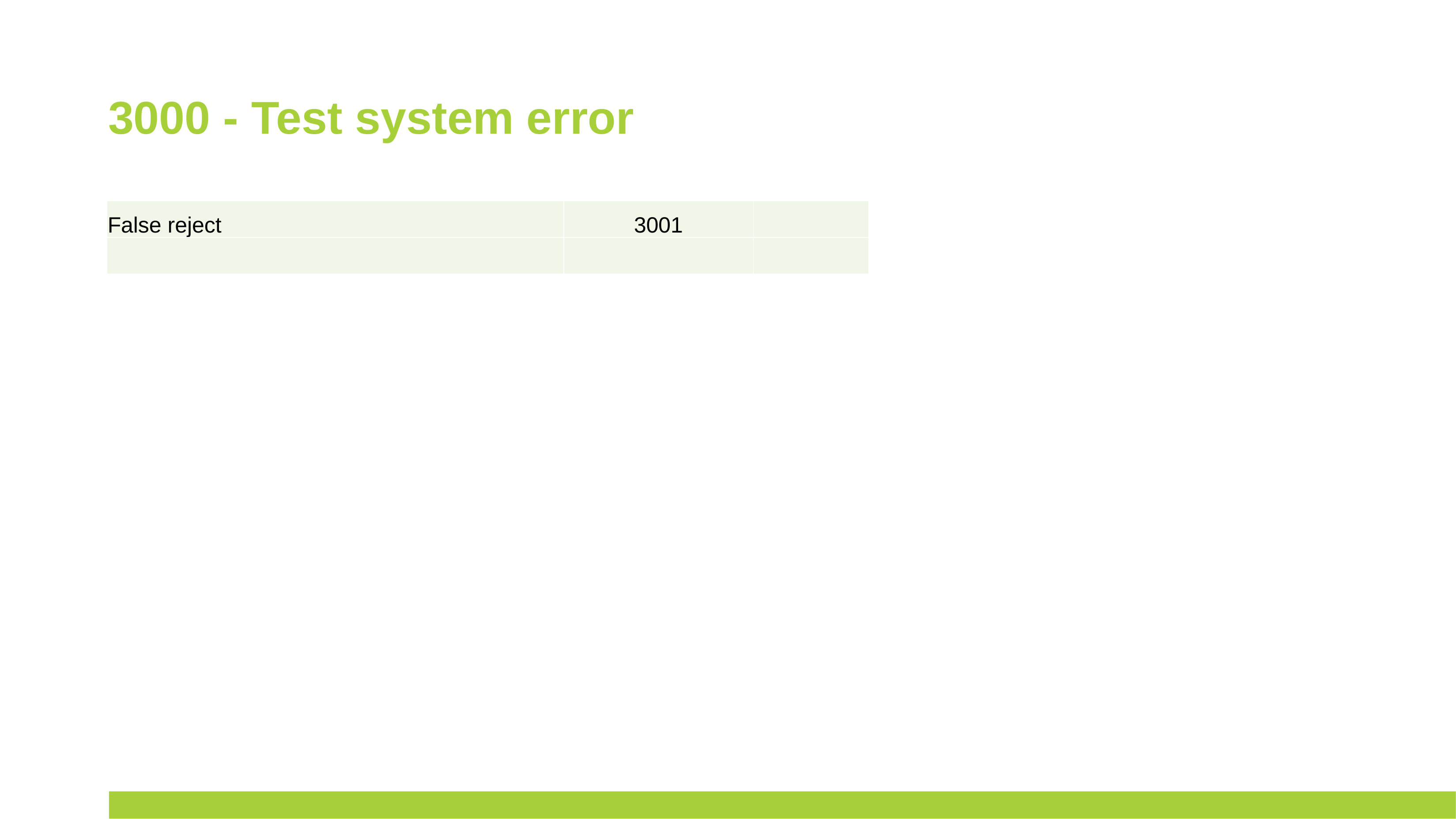

# 3000 - Test system error
| False reject | 3001 |  |
| --- | --- | --- |
|  |  |  |